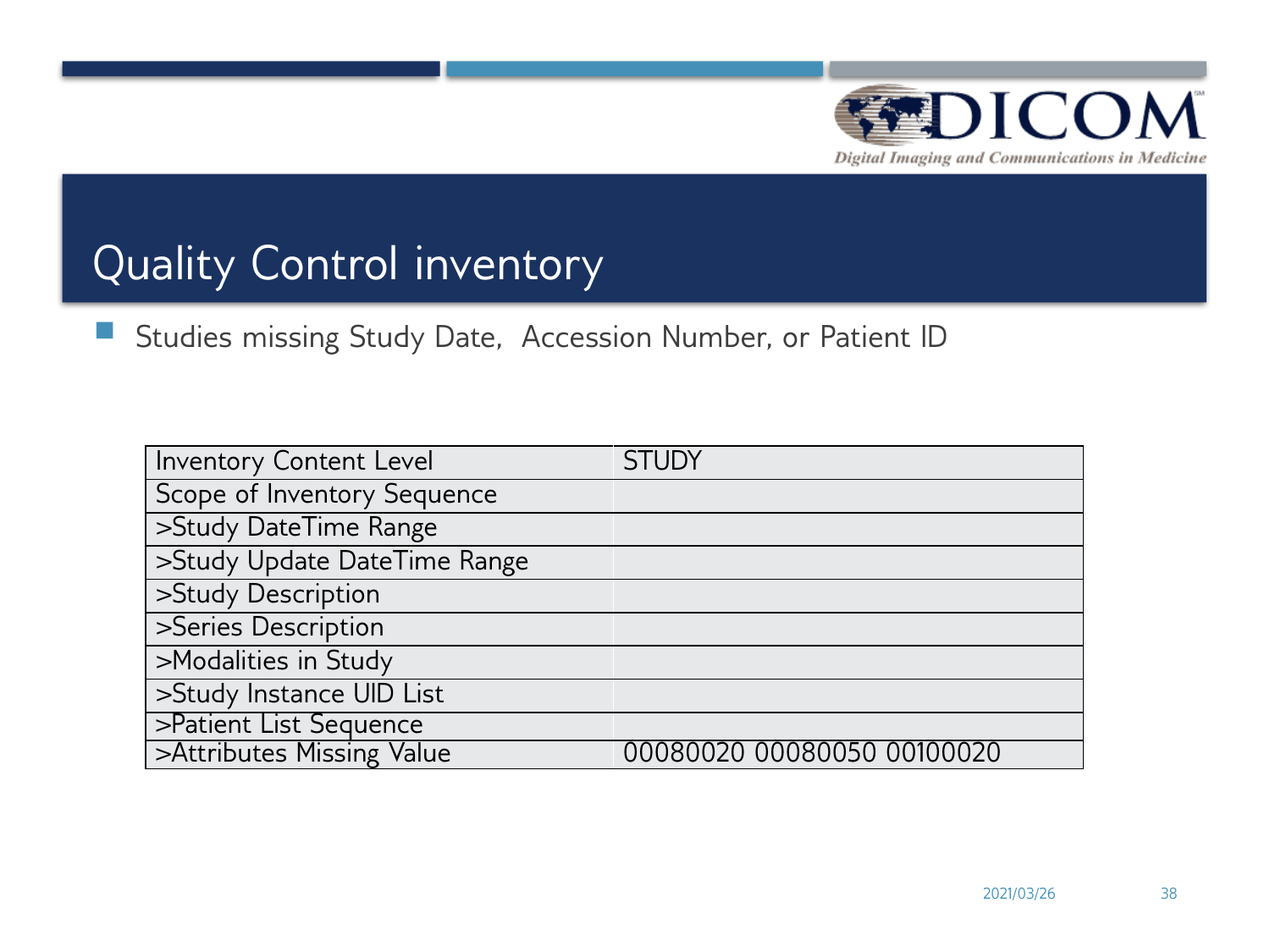

# Quality Control inventory
Studies missing Study Date,  Accession Number, or Patient ID
| Inventory Content Level | STUDY |
| --- | --- |
| Scope of Inventory Sequence |  |
| >Study DateTime Range |  |
| >Study Update DateTime Range |  |
| >Study Description |  |
| >Series Description |  |
| >Modalities in Study |  |
| >Study Instance UID List |  |
| >Patient List Sequence |  |
| >Attributes Missing Value | 00080020 00080050 00100020 |
2021/03/26
38